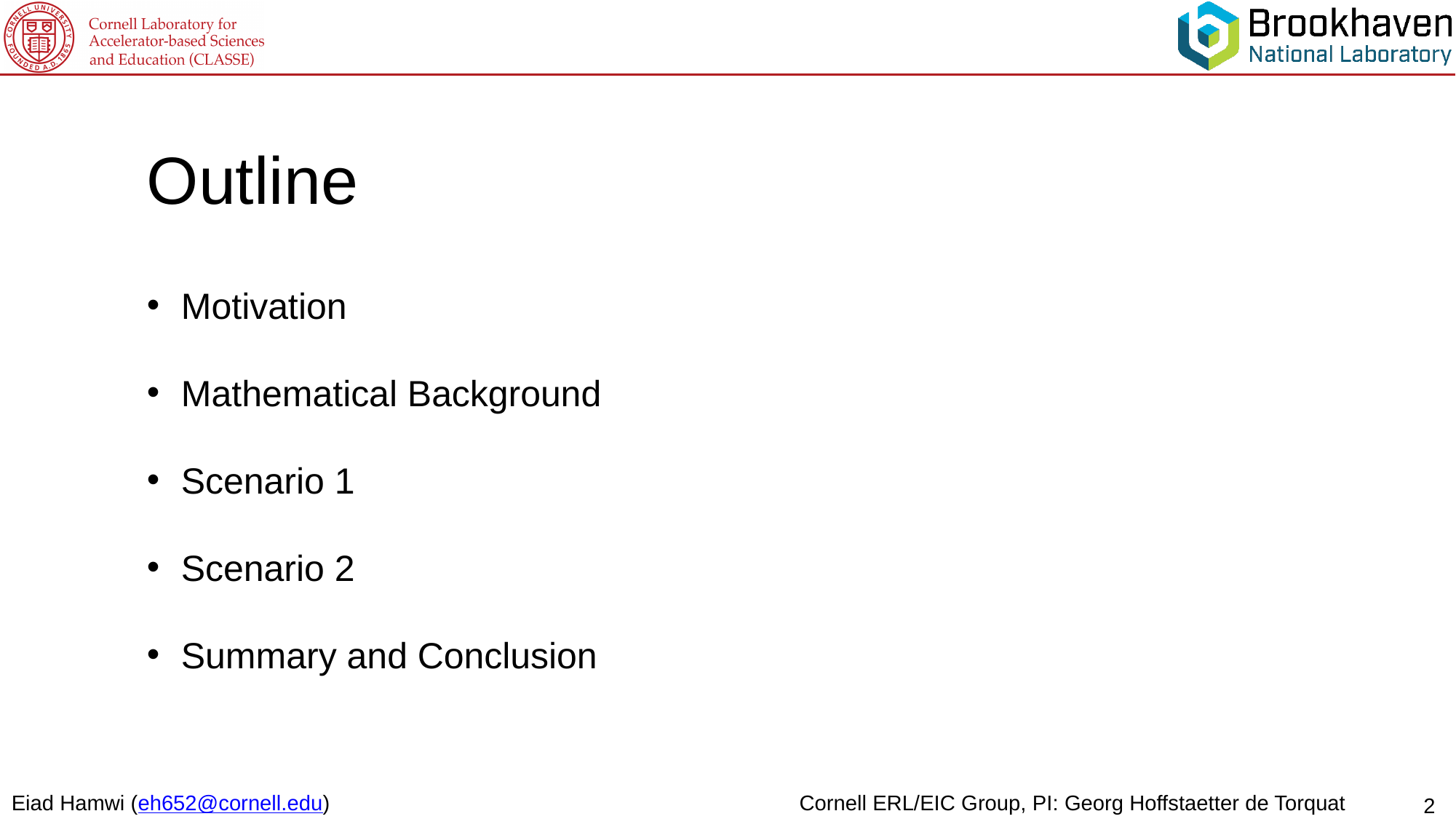

Outline

Motivation

Mathematical Background

Scenario 1

Scenario 2

Summary and Conclusion